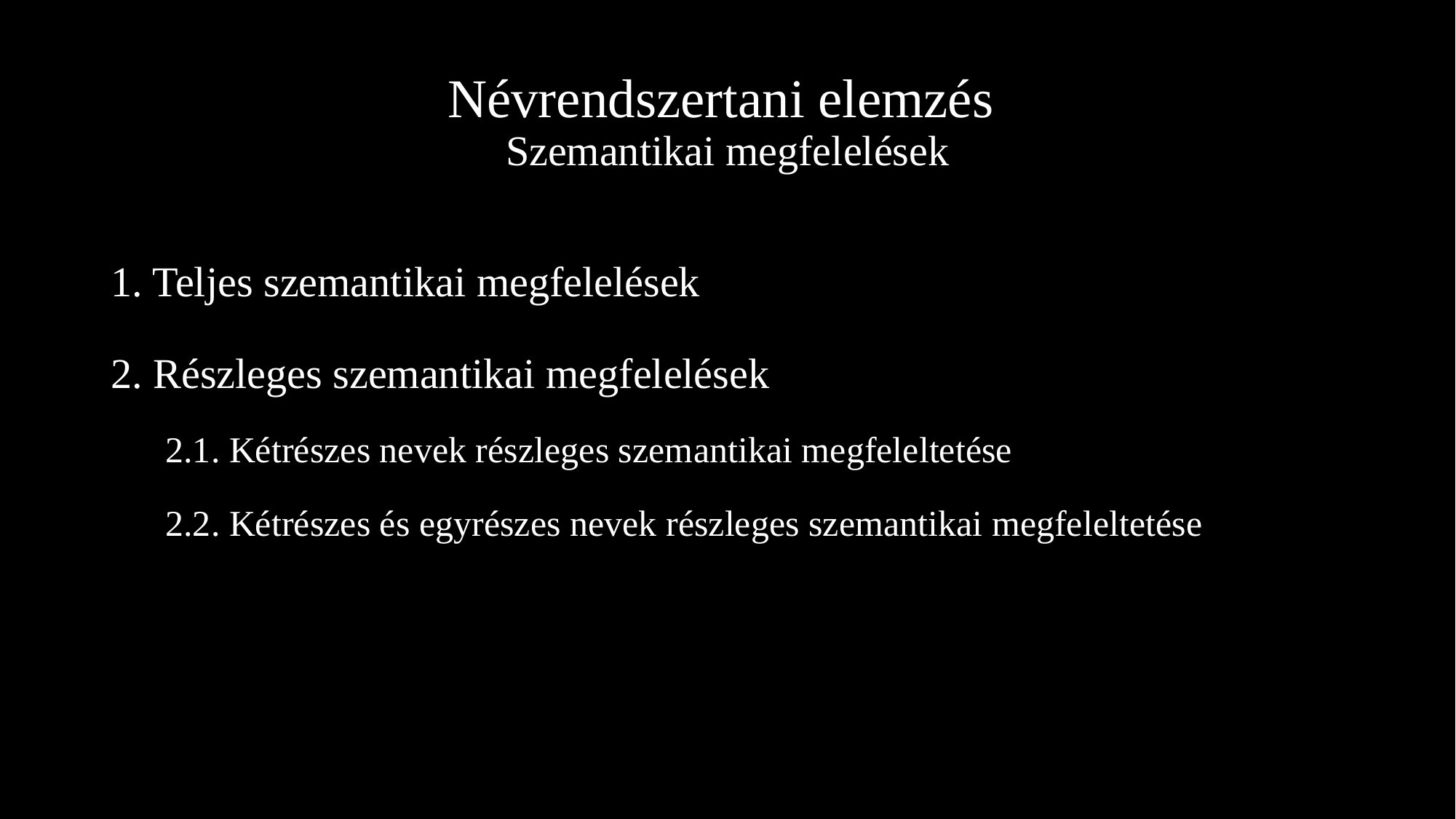

# Névrendszertani elemzés Szemantikai megfelelések
1. Teljes szemantikai megfelelések
2. Részleges szemantikai megfelelések
2.1. Kétrészes nevek részleges szemantikai megfeleltetése
2.2. Kétrészes és egyrészes nevek részleges szemantikai megfeleltetése